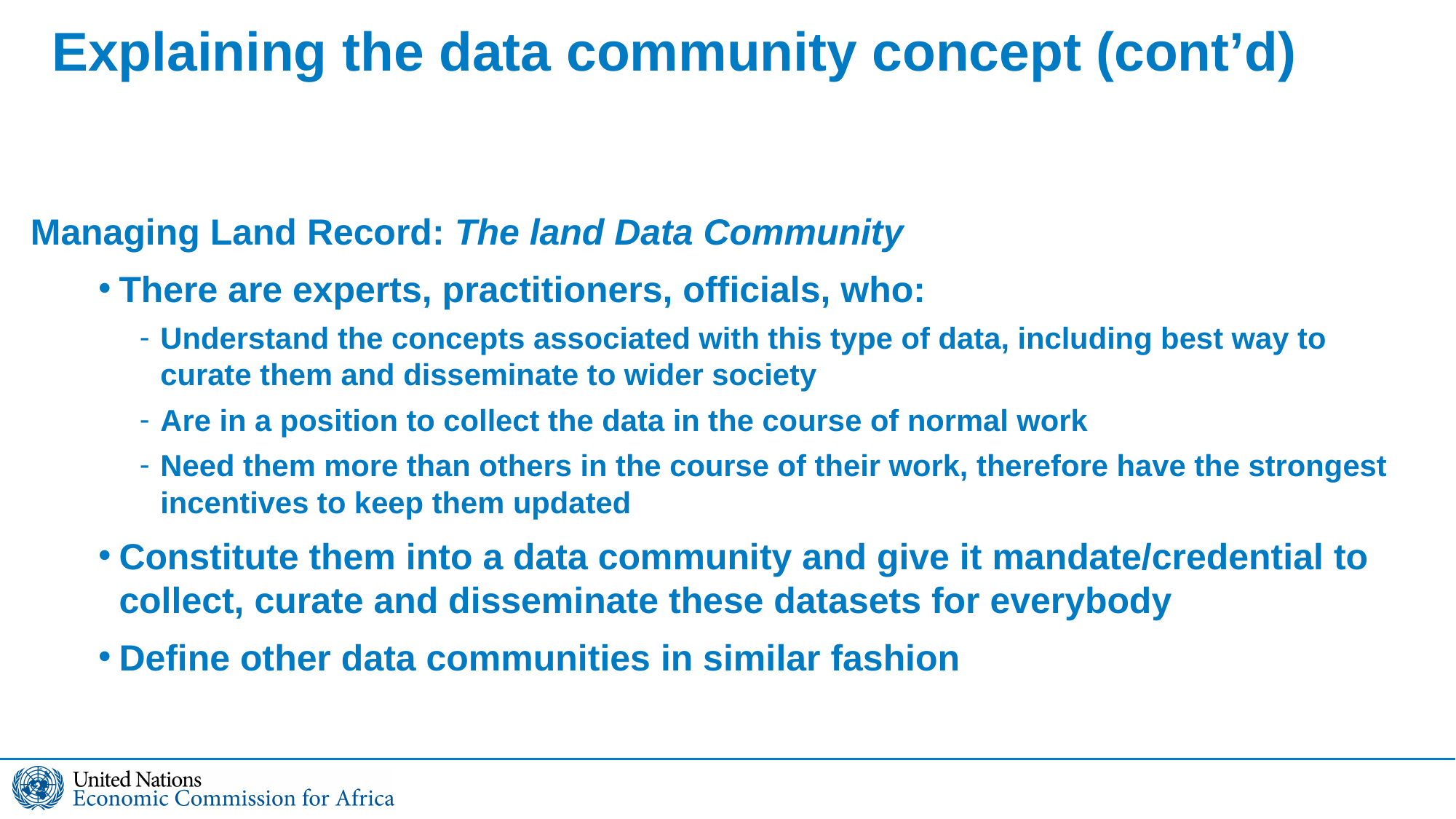

Explaining the data community concept (cont’d)
Managing Land Record: The land Data Community
There are experts, practitioners, officials, who:
Understand the concepts associated with this type of data, including best way to curate them and disseminate to wider society
Are in a position to collect the data in the course of normal work
Need them more than others in the course of their work, therefore have the strongest incentives to keep them updated
Constitute them into a data community and give it mandate/credential to collect, curate and disseminate these datasets for everybody
Define other data communities in similar fashion